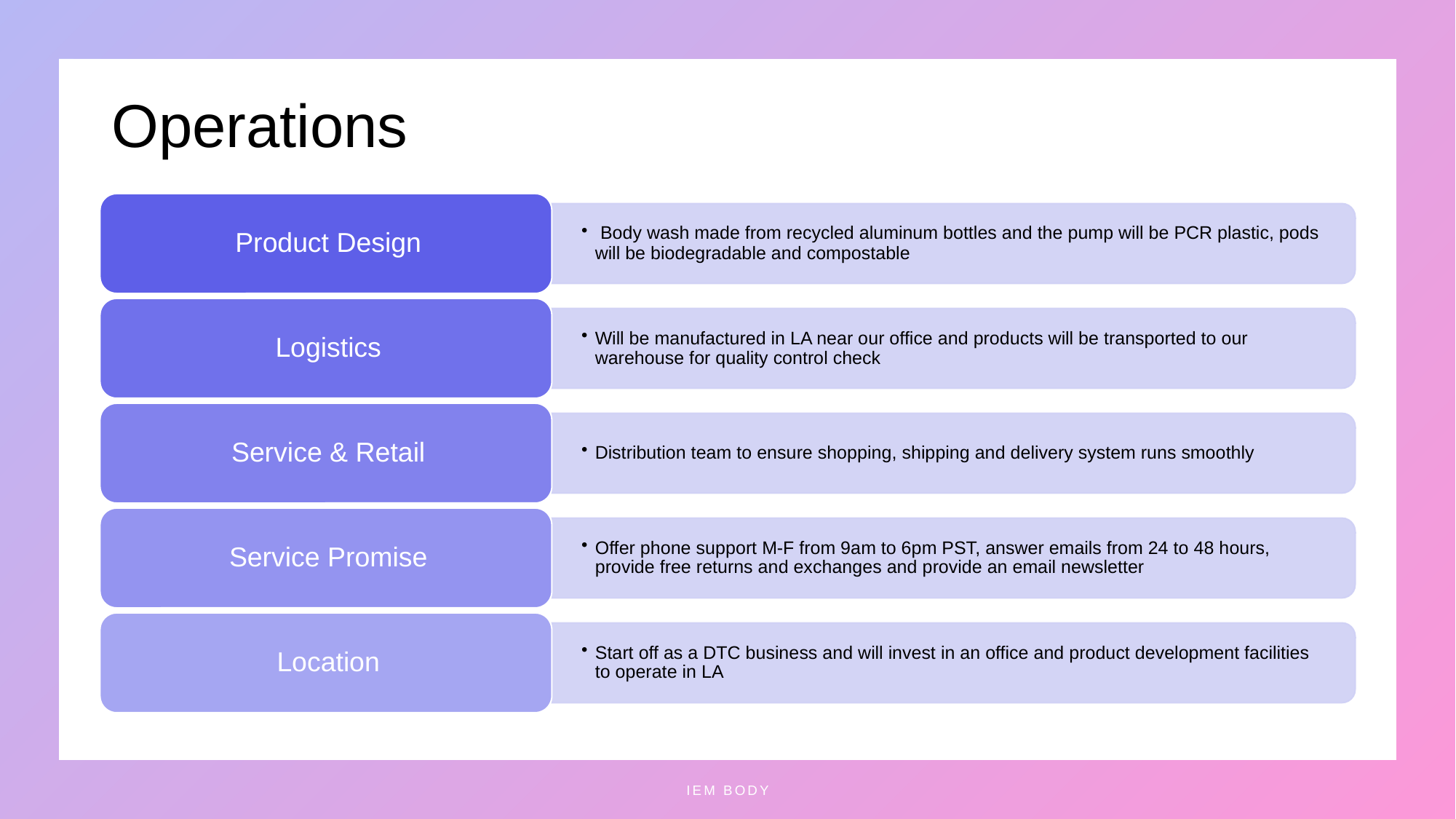

# Operations
 Body wash made from recycled aluminum bottles and the pump will be PCR plastic, pods will be biodegradable and compostable
Product Design
Will be manufactured in LA near our office and products will be transported to our warehouse for quality control check
Logistics
Distribution team to ensure shopping, shipping and delivery system runs smoothly
Service & Retail
Offer phone support M-F from 9am to 6pm PST, answer emails from 24 to 48 hours, provide free returns and exchanges and provide an email newsletter
Service Promise
Start off as a DTC business and will invest in an office and product development facilities to operate in LA
Location
IEM BODY